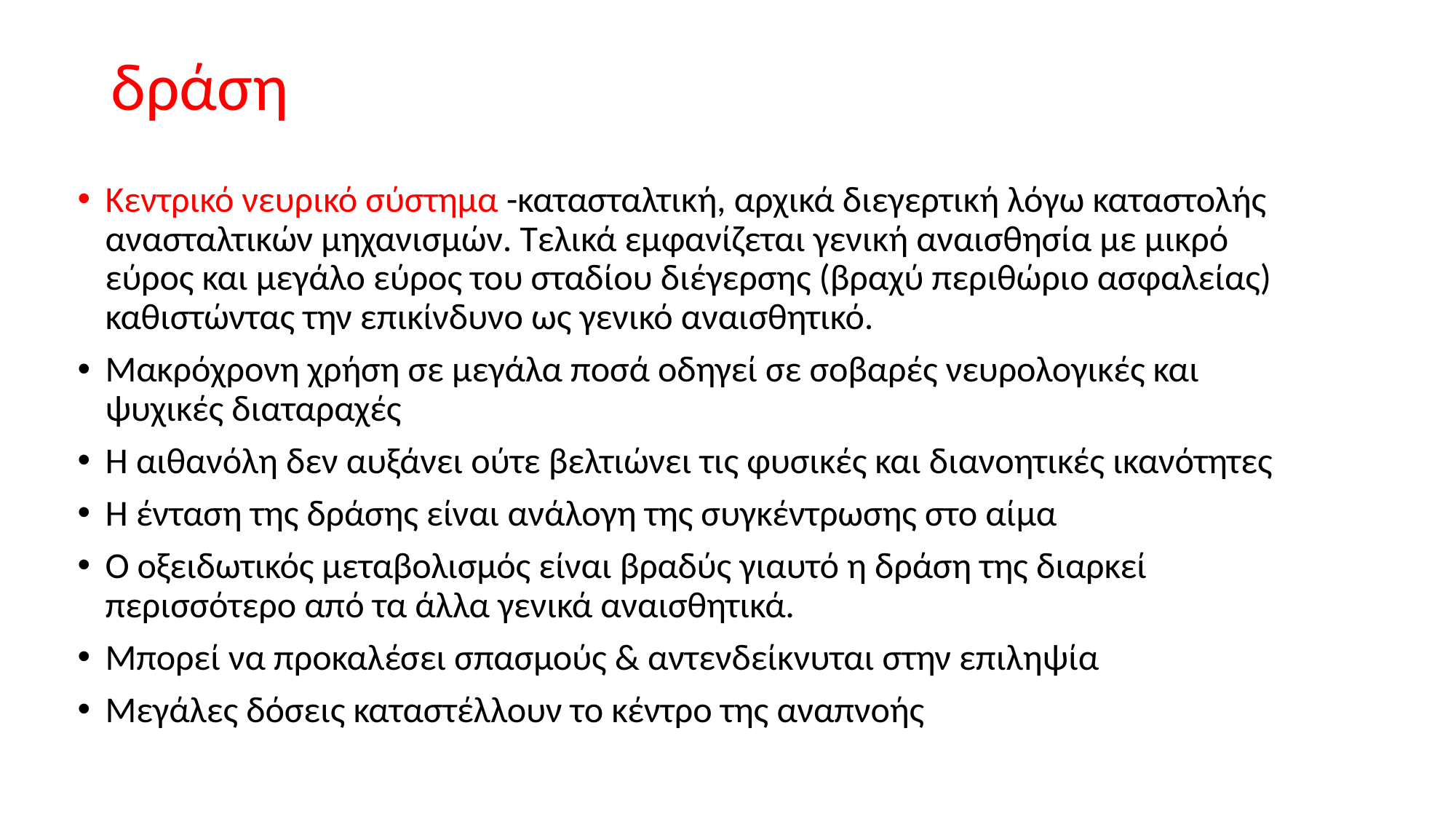

# δράση
Κεντρικό νευρικό σύστημα -κατασταλτική, αρχικά διεγερτική λόγω καταστολής ανασταλτικών μηχανισμών. Τελικά εμφανίζεται γενική αναισθησία με μικρό εύρος και μεγάλο εύρος του σταδίου διέγερσης (βραχύ περιθώριο ασφαλείας) καθιστώντας την επικίνδυνο ως γενικό αναισθητικό.
Μακρόχρονη χρήση σε μεγάλα ποσά οδηγεί σε σοβαρές νευρολογικές και ψυχικές διαταραχές
Η αιθανόλη δεν αυξάνει ούτε βελτιώνει τις φυσικές και διανοητικές ικανότητες
Η ένταση της δράσης είναι ανάλογη της συγκέντρωσης στο αίμα
Ο οξειδωτικός μεταβολισμός είναι βραδύς γιαυτό η δράση της διαρκεί περισσότερο από τα άλλα γενικά αναισθητικά.
Μπορεί να προκαλέσει σπασμούς & αντενδείκνυται στην επιληψία
Μεγάλες δόσεις καταστέλλουν το κέντρο της αναπνοής